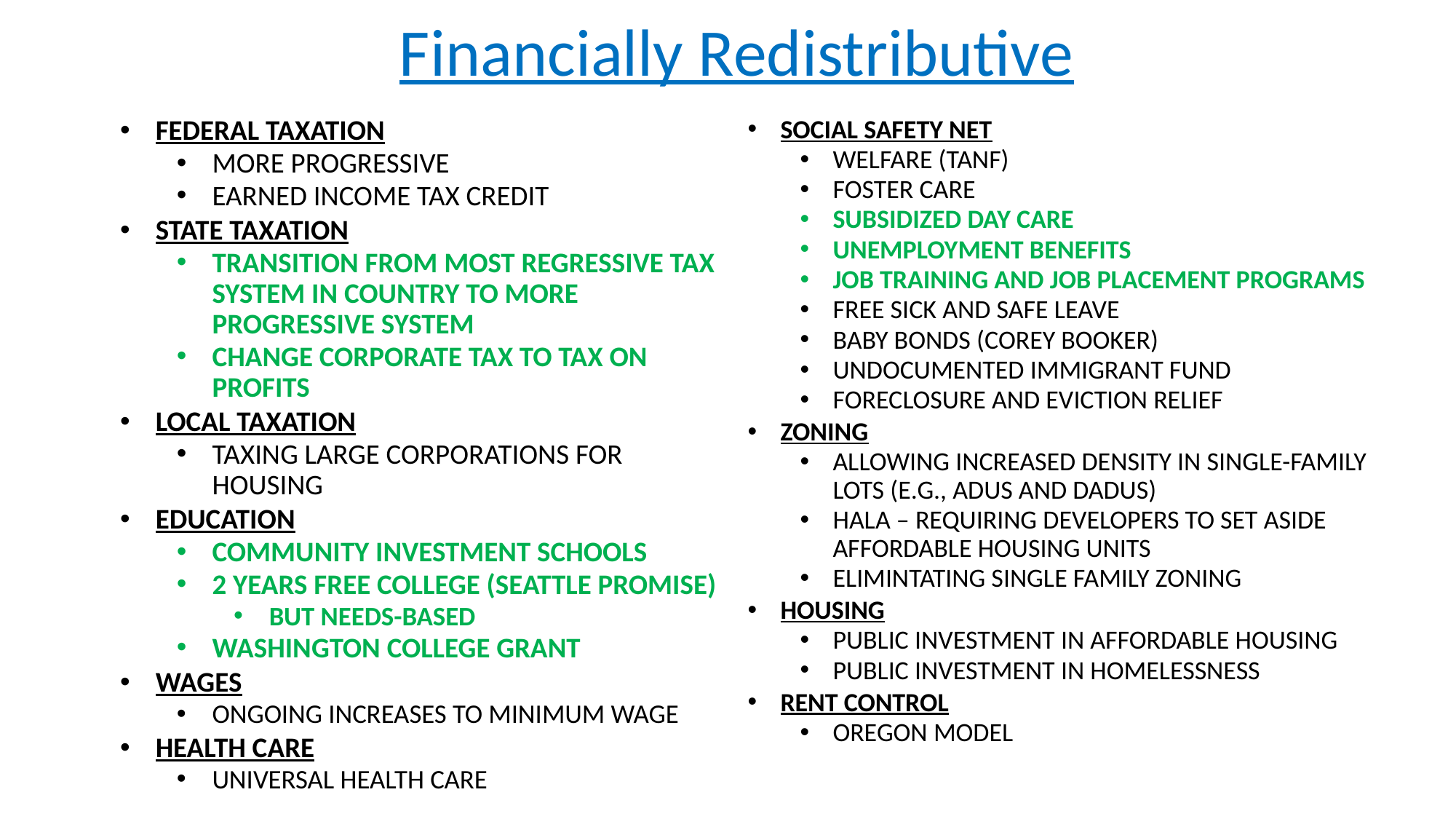

# Financially Redistributive
FEDERAL TAXATION
MORE PROGRESSIVE
EARNED INCOME TAX CREDIT
STATE TAXATION
TRANSITION FROM MOST REGRESSIVE TAX SYSTEM IN COUNTRY TO MORE PROGRESSIVE SYSTEM
CHANGE CORPORATE TAX TO TAX ON PROFITS
LOCAL TAXATION
TAXING LARGE CORPORATIONS FOR HOUSING
EDUCATION
COMMUNITY INVESTMENT SCHOOLS
2 YEARS FREE COLLEGE (SEATTLE PROMISE)
BUT NEEDS-BASED
WASHINGTON COLLEGE GRANT
WAGES
ONGOING INCREASES TO MINIMUM WAGE
HEALTH CARE
UNIVERSAL HEALTH CARE

SOCIAL SAFETY NET
WELFARE (TANF)
FOSTER CARE
SUBSIDIZED DAY CARE
UNEMPLOYMENT BENEFITS
JOB TRAINING AND JOB PLACEMENT PROGRAMS
FREE SICK AND SAFE LEAVE
BABY BONDS (COREY BOOKER)
UNDOCUMENTED IMMIGRANT FUND
FORECLOSURE AND EVICTION RELIEF
ZONING
ALLOWING INCREASED DENSITY IN SINGLE-FAMILY LOTS (E.G., ADUS AND DADUS)
HALA – REQUIRING DEVELOPERS TO SET ASIDE AFFORDABLE HOUSING UNITS
ELIMINTATING SINGLE FAMILY ZONING
HOUSING
PUBLIC INVESTMENT IN AFFORDABLE HOUSING
PUBLIC INVESTMENT IN HOMELESSNESS
RENT CONTROL
OREGON MODEL